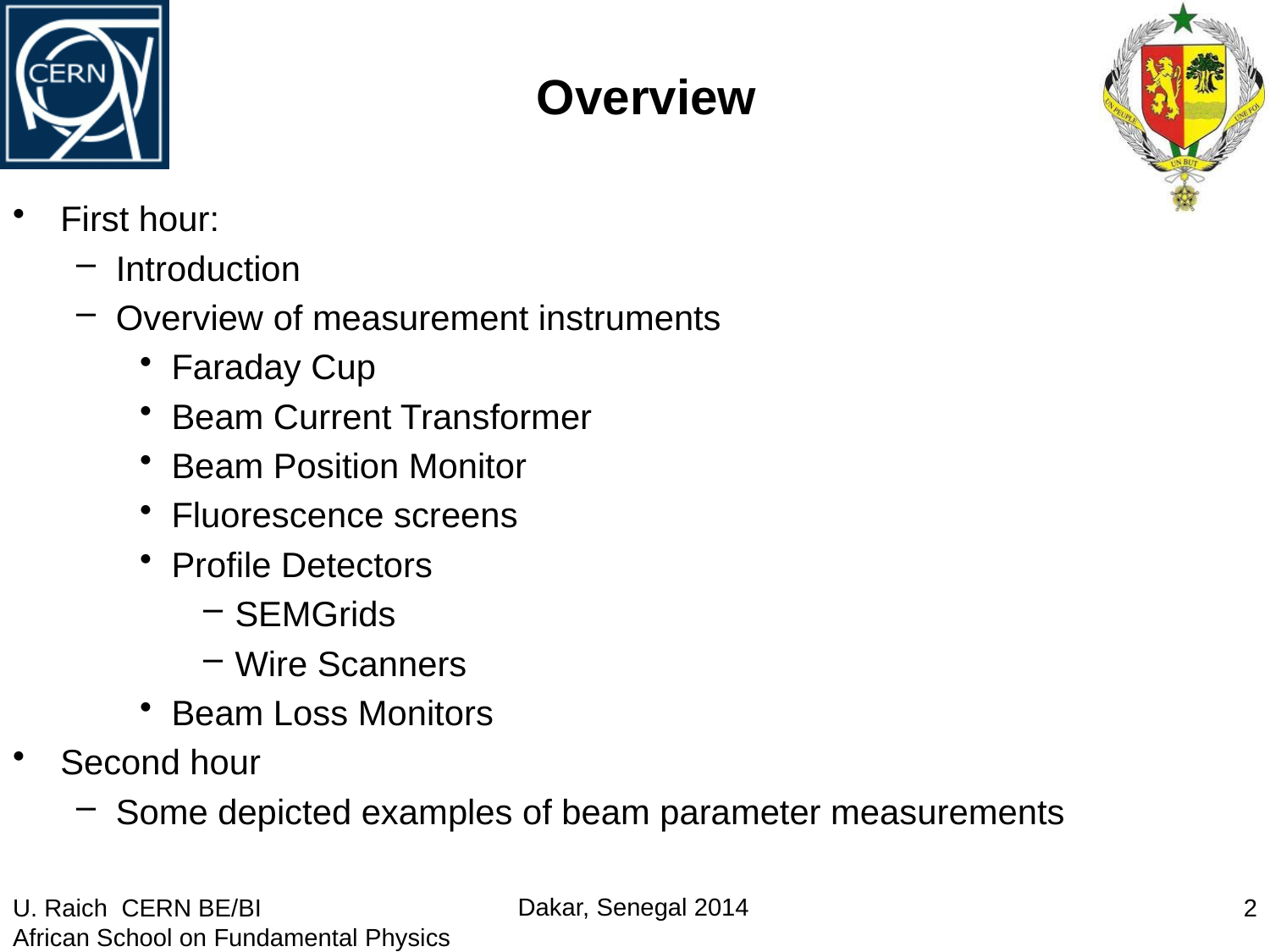

# Overview
First hour:
Introduction
Overview of measurement instruments
Faraday Cup
Beam Current Transformer
Beam Position Monitor
Fluorescence screens
Profile Detectors
SEMGrids
Wire Scanners
Beam Loss Monitors
Second hour
Some depicted examples of beam parameter measurements
U. Raich  CERN BE/BI
African School on Fundamental Physics
2